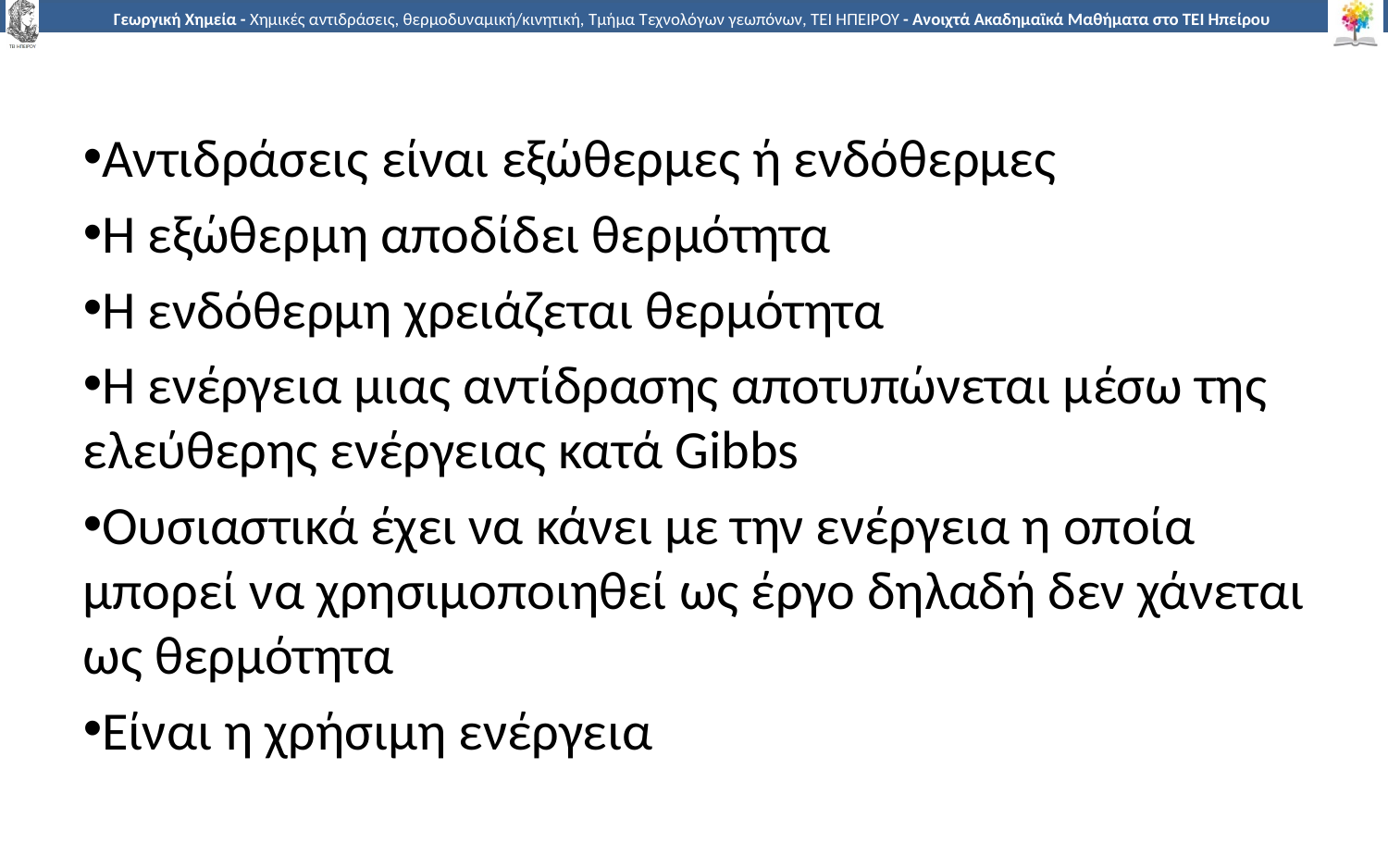

Αντιδράσεις είναι εξώθερμες ή ενδόθερμες
Η εξώθερμη αποδίδει θερμότητα
Η ενδόθερμη χρειάζεται θερμότητα
Η ενέργεια μιας αντίδρασης αποτυπώνεται μέσω της ελεύθερης ενέργειας κατά Gibbs
Ουσιαστικά έχει να κάνει με την ενέργεια η οποία μπορεί να χρησιμοποιηθεί ως έργο δηλαδή δεν χάνεται ως θερμότητα
Είναι η χρήσιμη ενέργεια